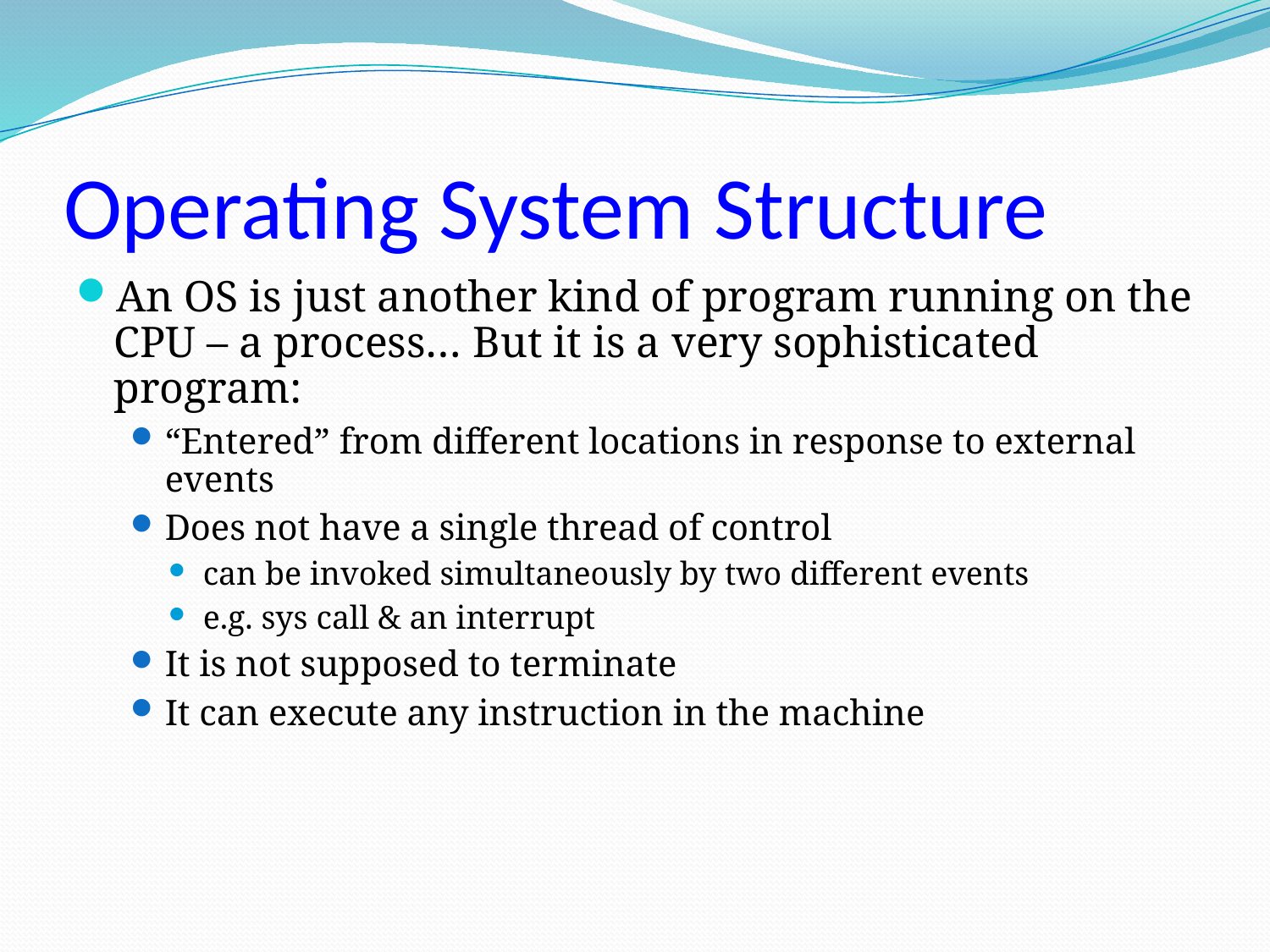

# Operating System Structure
An OS is just another kind of program running on the CPU – a process… But it is a very sophisticated program:
“Entered” from different locations in response to external events
Does not have a single thread of control
can be invoked simultaneously by two different events
e.g. sys call & an interrupt
It is not supposed to terminate
It can execute any instruction in the machine